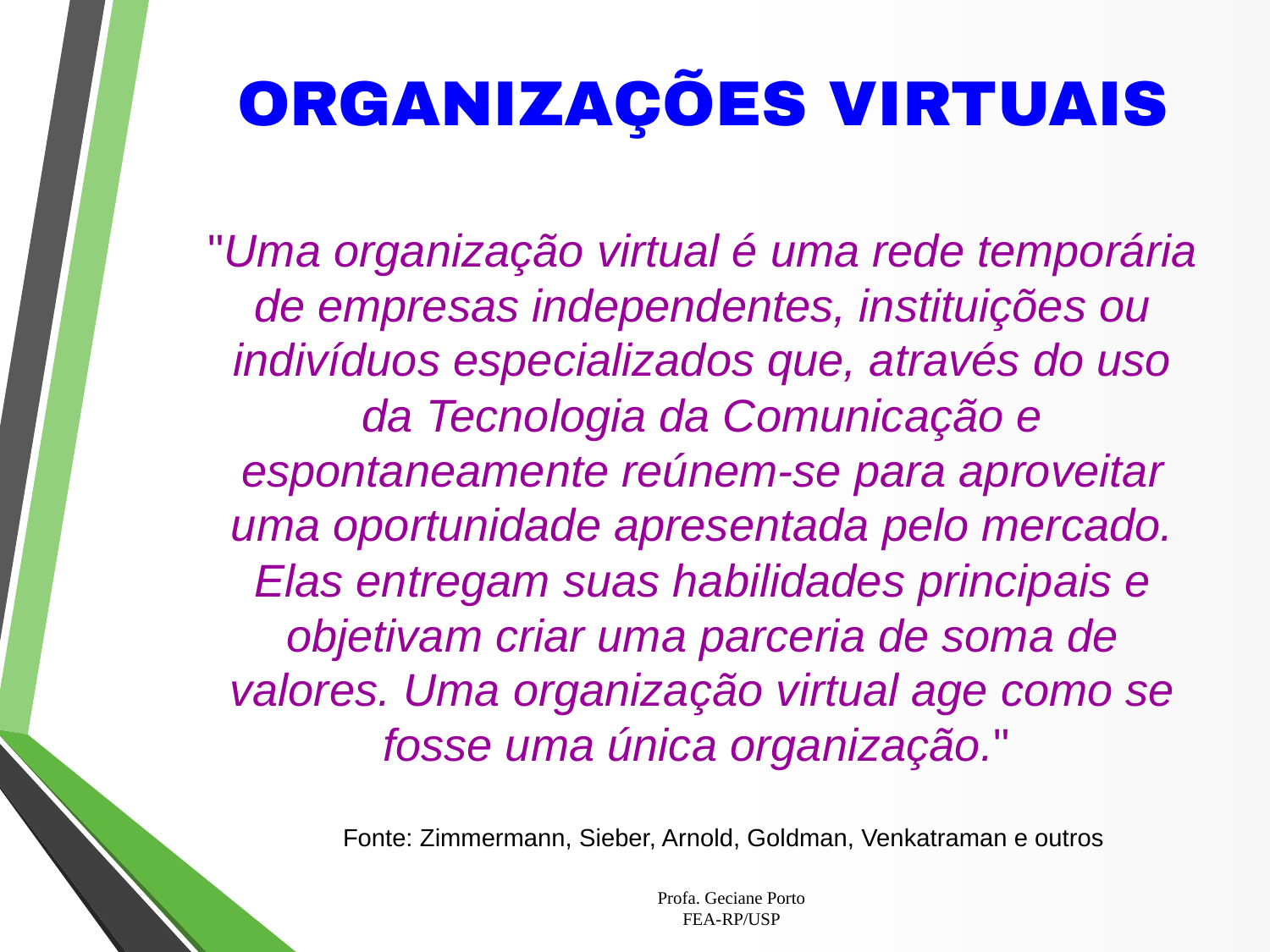

ORGANIZAÇÕES VIRTUAIS
"Uma organização virtual é uma rede temporária de empresas independentes, instituições ou indivíduos especializados que, através do uso da Tecnologia da Comunicação e espontaneamente reúnem-se para aproveitar uma oportunidade apresentada pelo mercado. Elas entregam suas habilidades principais e objetivam criar uma parceria de soma de valores. Uma organização virtual age como se fosse uma única organização."

Fonte: Zimmermann, Sieber, Arnold, Goldman, Venkatraman e outros
Profa. Geciane Porto
FEA-RP/USP